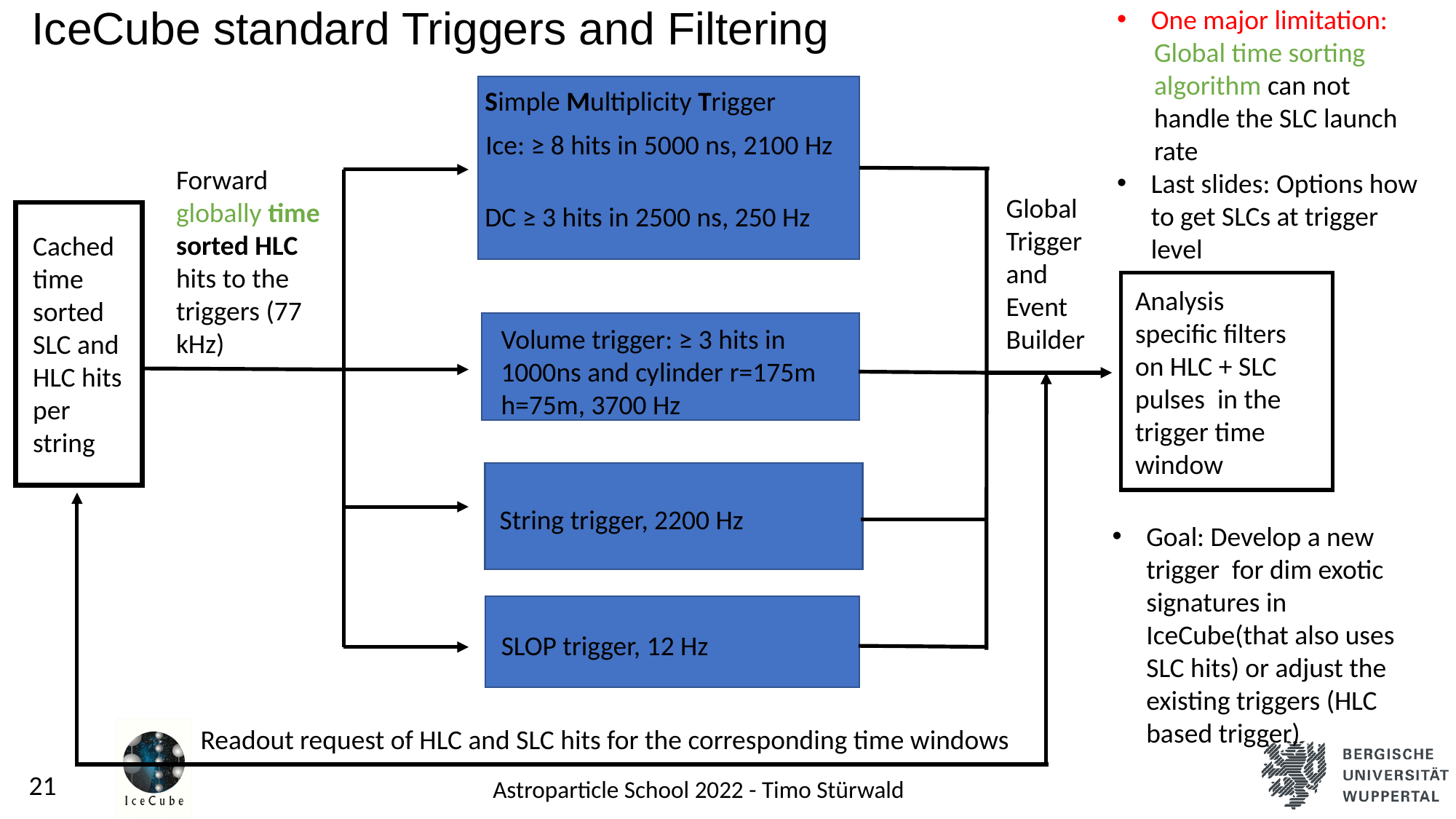

# IceCube standard Triggers and Filtering
One major limitation:
      Global time sorting
      algorithm can not
      handle the SLC launch
      rate
Last slides: Options how to get SLCs at trigger level

Simple Multiplicity Trigger

Ice: ≥ 8 hits in 5000 ns, 2100 Hz

Forward globally time sorted HLC hits to the triggers (77 kHz)

Global Trigger and Event Builder

DC ≥ 3 hits in 2500 ns, 250 Hz

Cached time sorted SLC and HLC hits per string

Analysis specific filters on HLC + SLC pulses  in the trigger time window

Volume trigger: ≥ 3 hits in 1000ns and cylinder r=175m h=75m, 3700 Hz

String trigger, 2200 Hz
Goal: Develop a new trigger  for dim exotic signatures in IceCube(that also uses SLC hits) or adjust the existing triggers (HLC based trigger)

SLOP trigger, 12 Hz
Readout request of HLC and SLC hits for the corresponding time windows